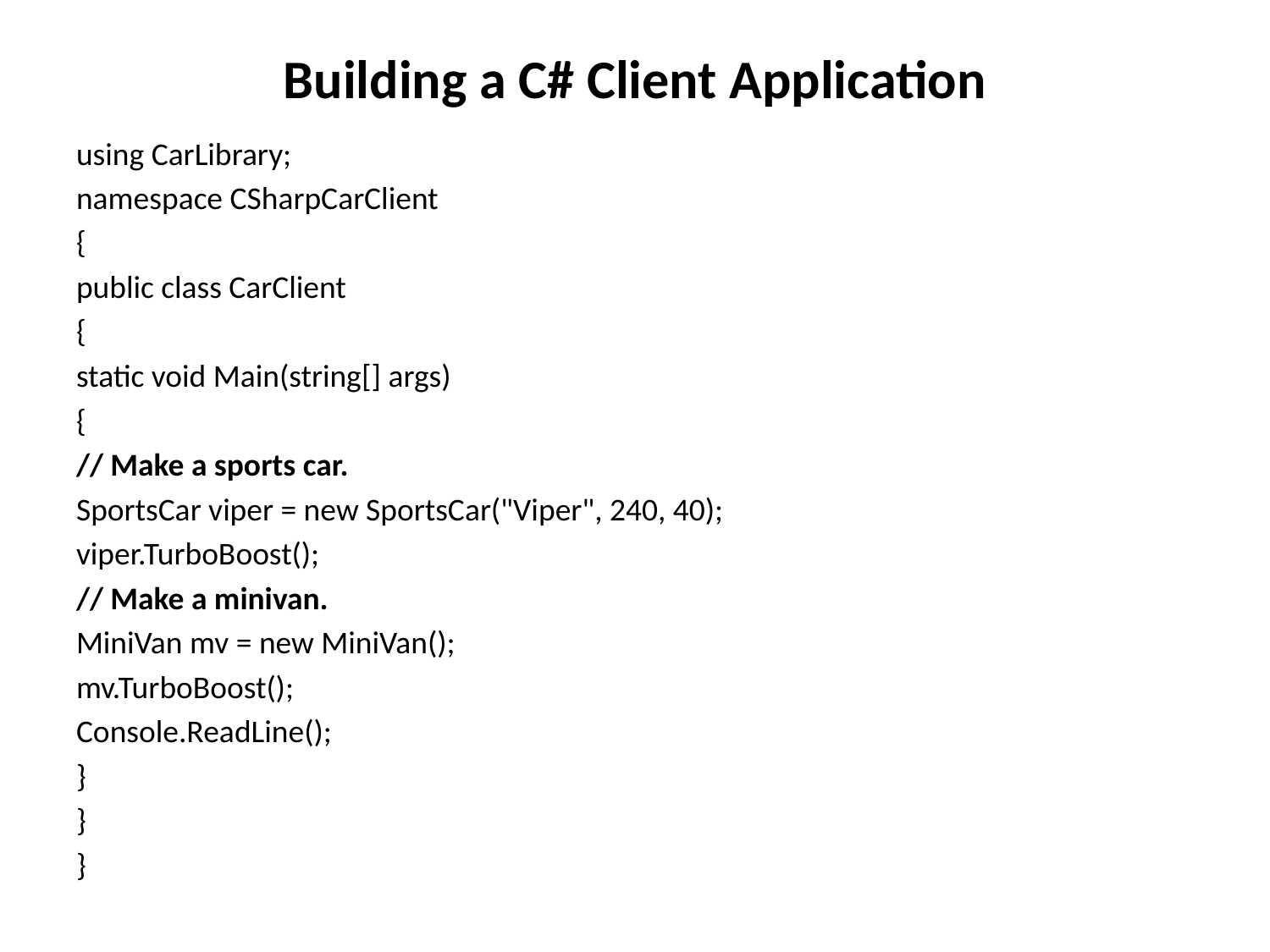

# Building a C# Client Application
using CarLibrary;
namespace CSharpCarClient
{
public class CarClient
{
static void Main(string[] args)
{
// Make a sports car.
SportsCar viper = new SportsCar("Viper", 240, 40);
viper.TurboBoost();
// Make a minivan.
MiniVan mv = new MiniVan();
mv.TurboBoost();
Console.ReadLine();
}
}
}